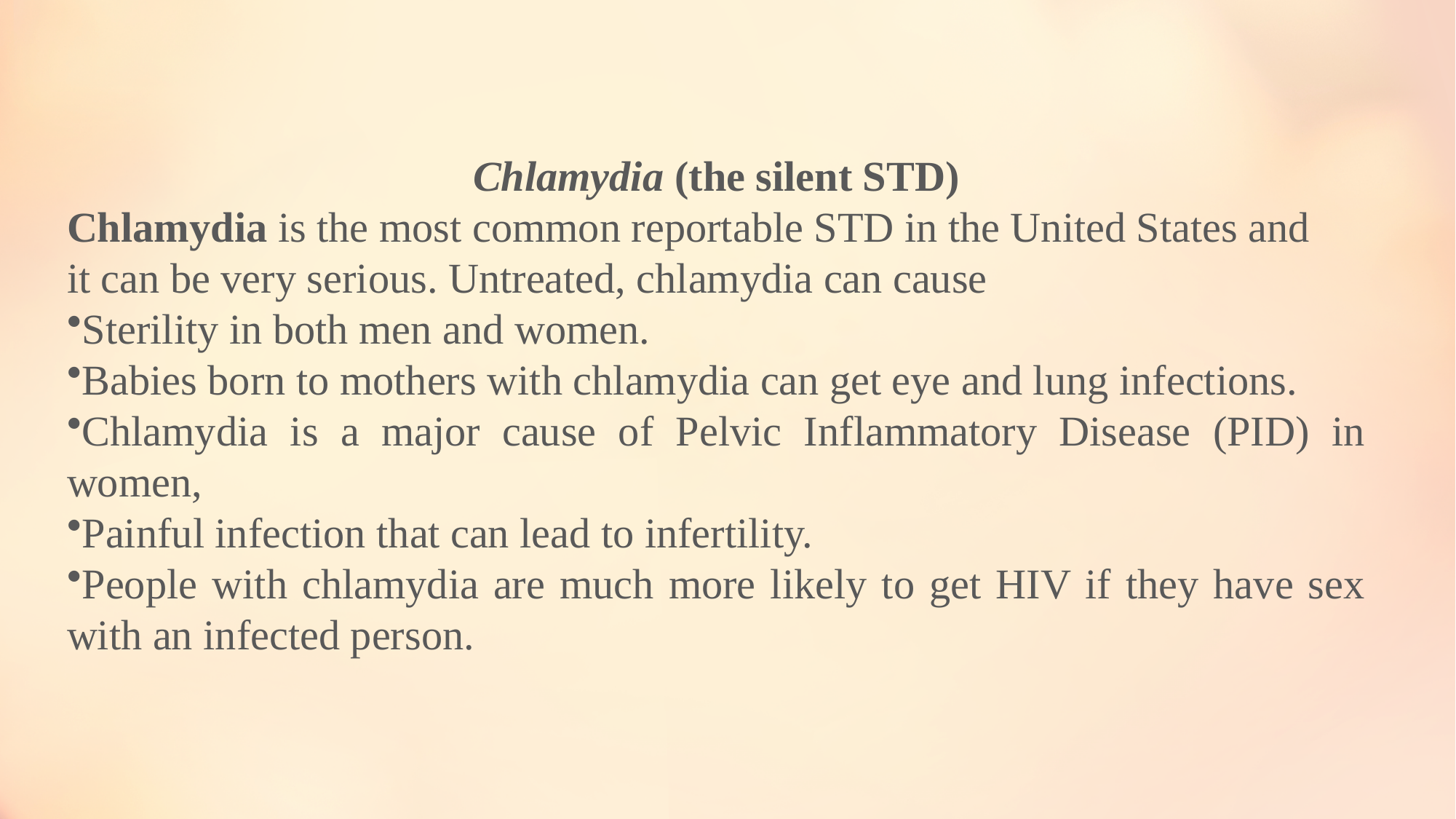

Chlamydia (the silent STD)
Chlamydia is the most common reportable STD in the United States and
it can be very serious. Untreated, chlamydia can cause
Sterility in both men and women.
Babies born to mothers with chlamydia can get eye and lung infections.
Chlamydia is a major cause of Pelvic Inflammatory Disease (PID) in women,
Painful infection that can lead to infertility.
People with chlamydia are much more likely to get HIV if they have sex with an infected person.